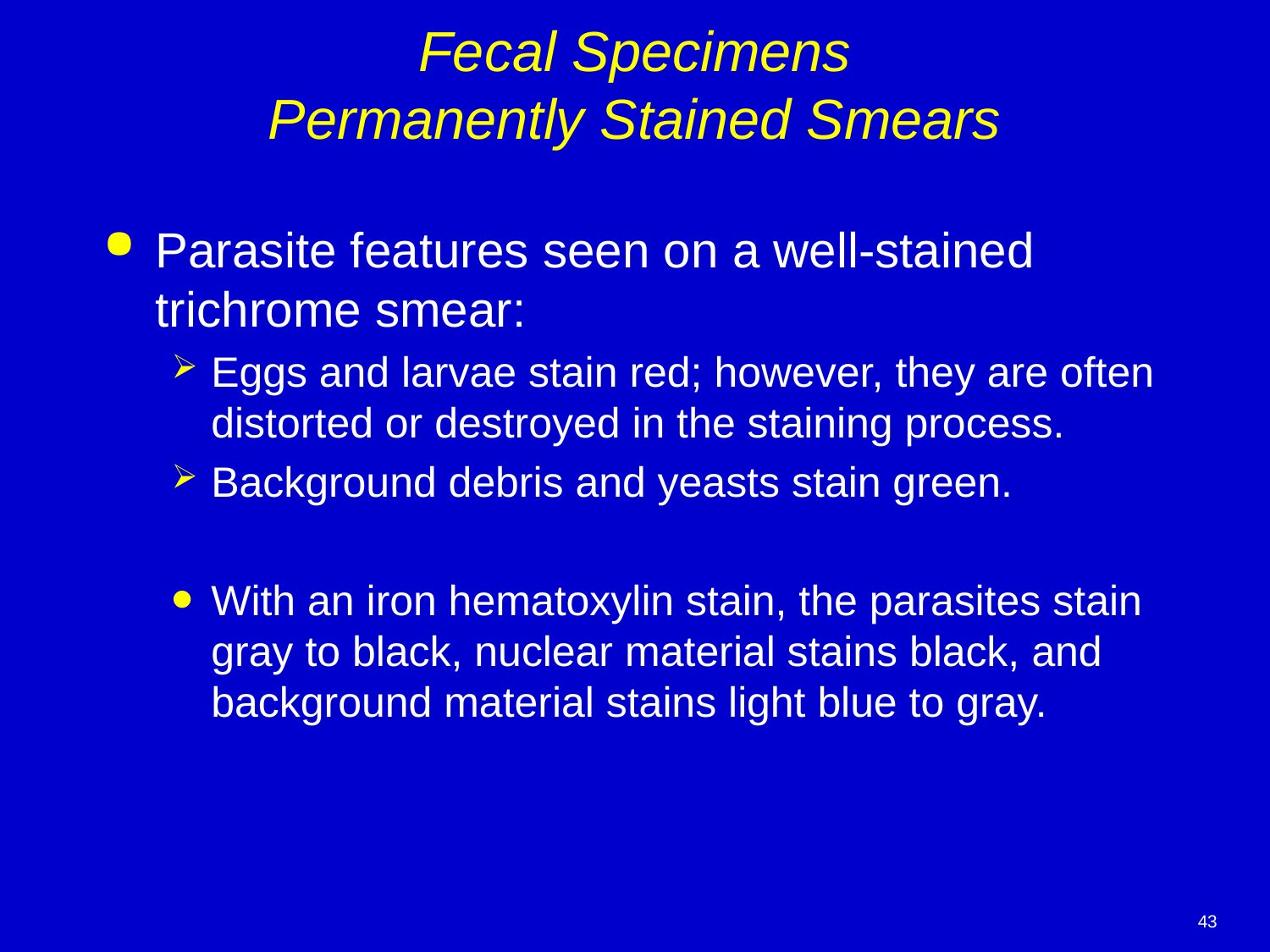

# Fecal Specimens Permanently Stained Smears
Parasite features seen on a well-stained trichrome smear:
Eggs and larvae stain red; however, they are often distorted or destroyed in the staining process.
Background debris and yeasts stain green.

With an iron hematoxylin stain, the parasites stain gray to black, nuclear material stains black, and background material stains light blue to gray.